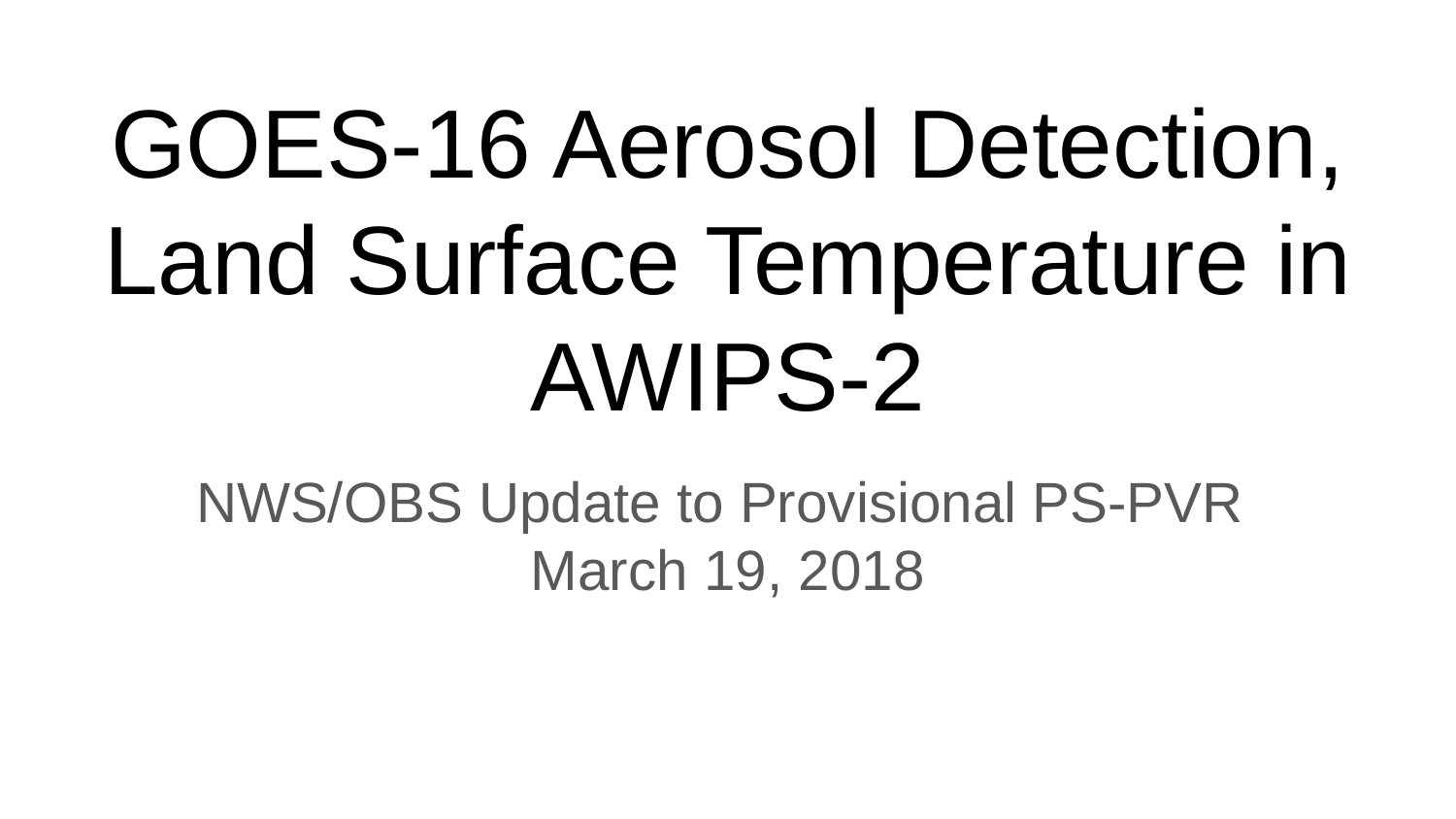

# GOES-16 Aerosol Detection, Land Surface Temperature in AWIPS-2
NWS/OBS Update to Provisional PS-PVR
March 19, 2018